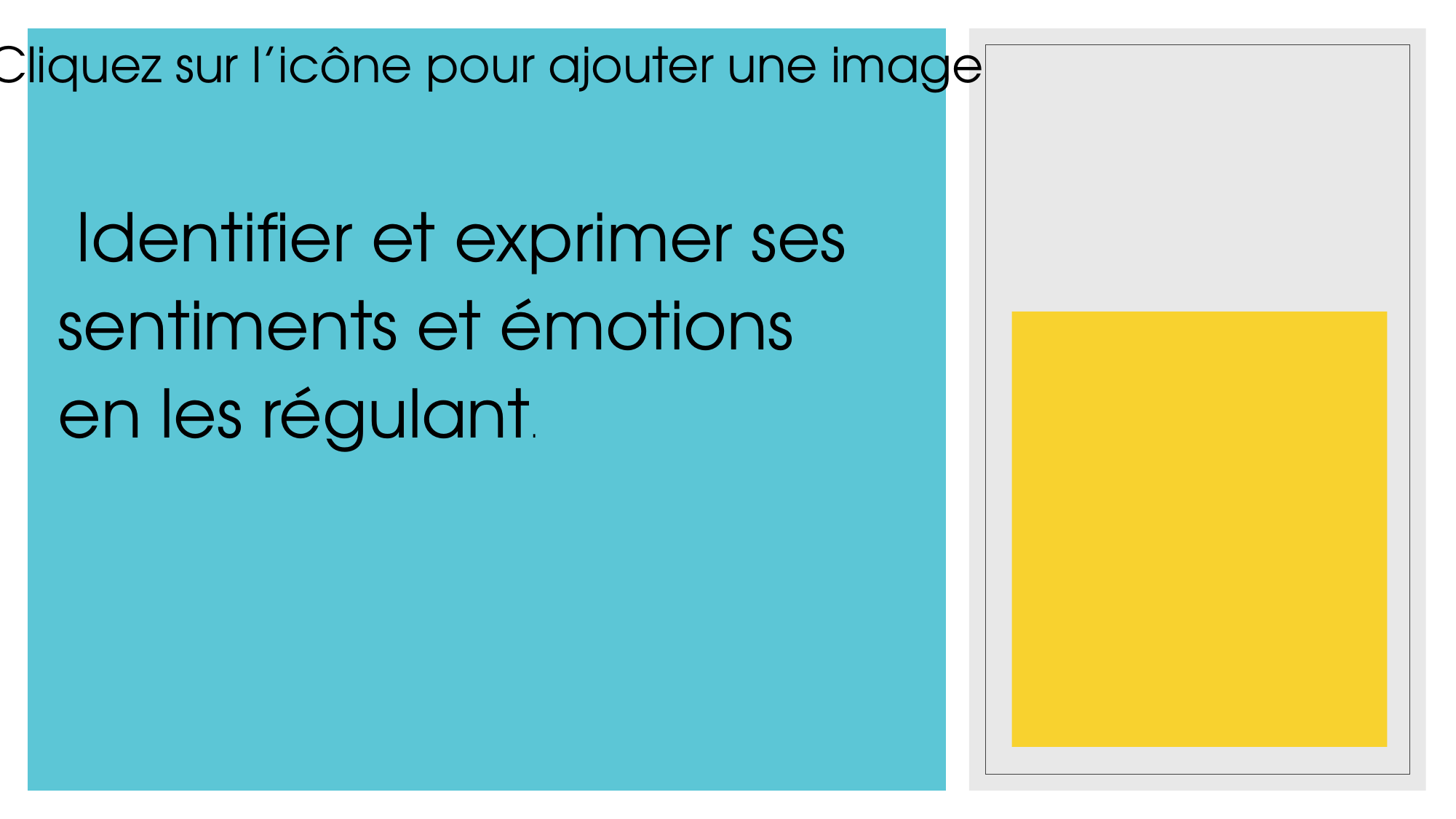

#
 Identifier et exprimer ses  sentiments et émotions en les régulant.